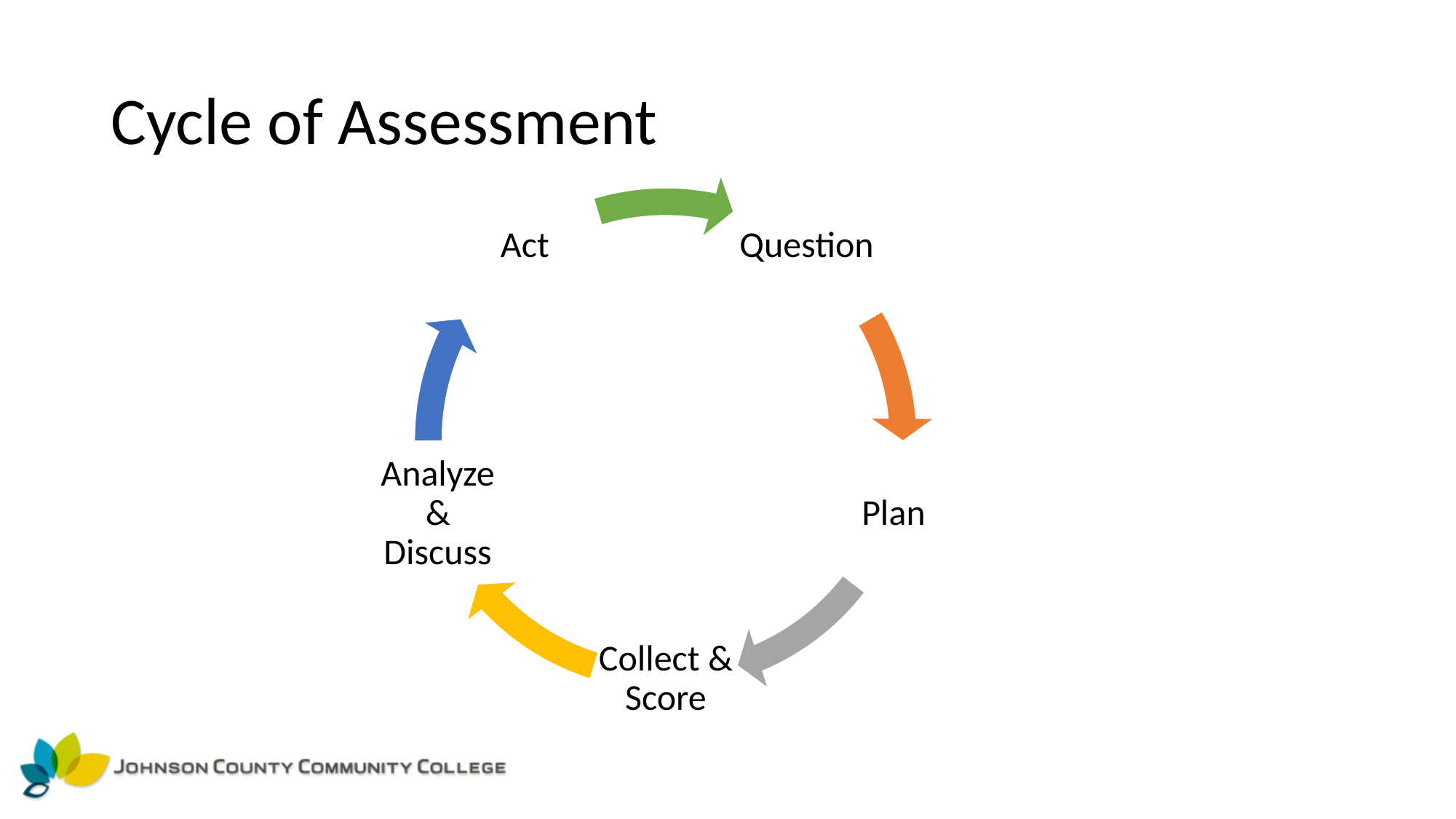

# Cycle of Assessment
Question
Plan
Collect & Score
Analyze & Discuss
Act